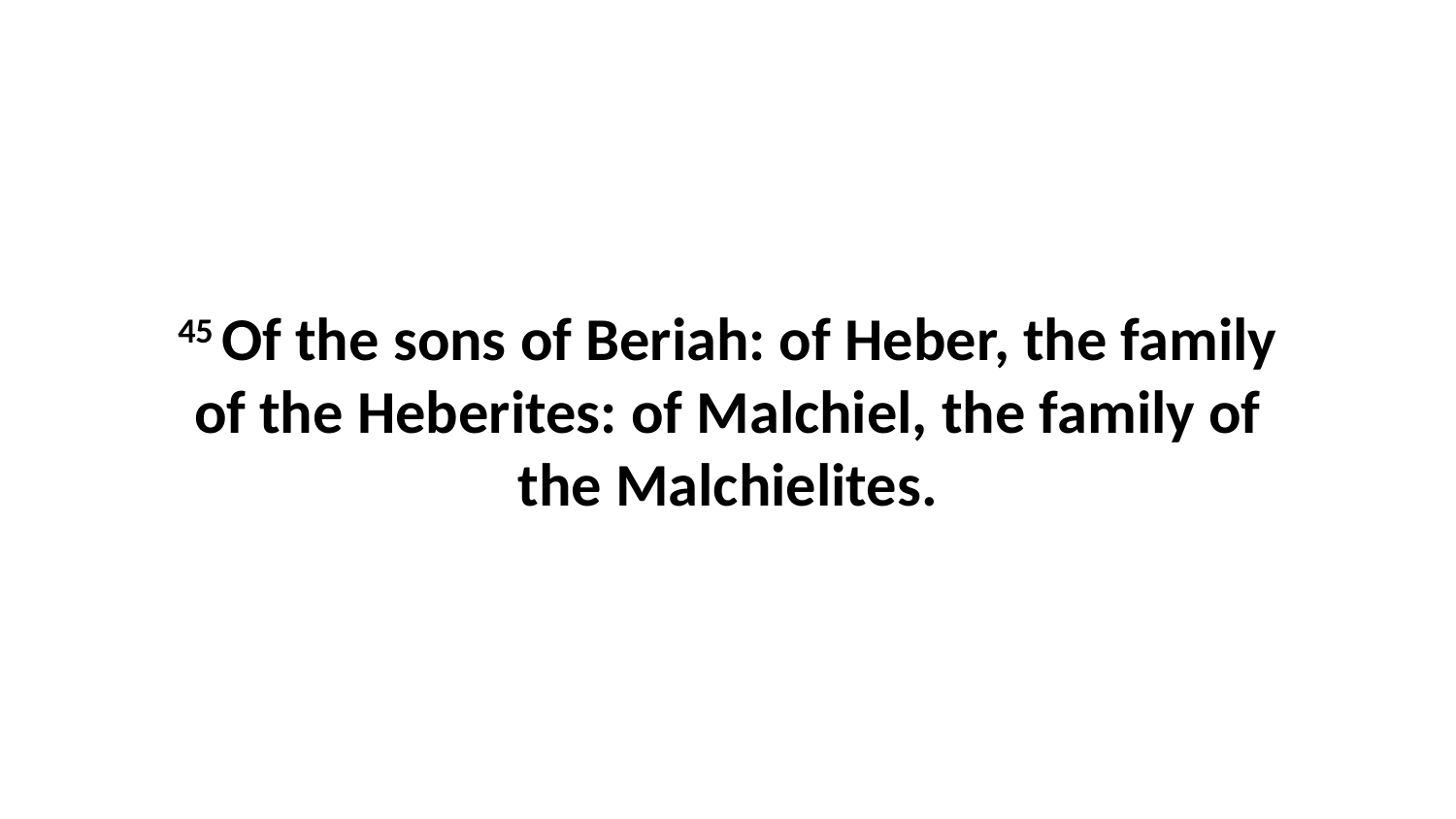

45 Of the sons of Beriah: of Heber, the family of the Heberites: of Malchiel, the family of the Malchielites.